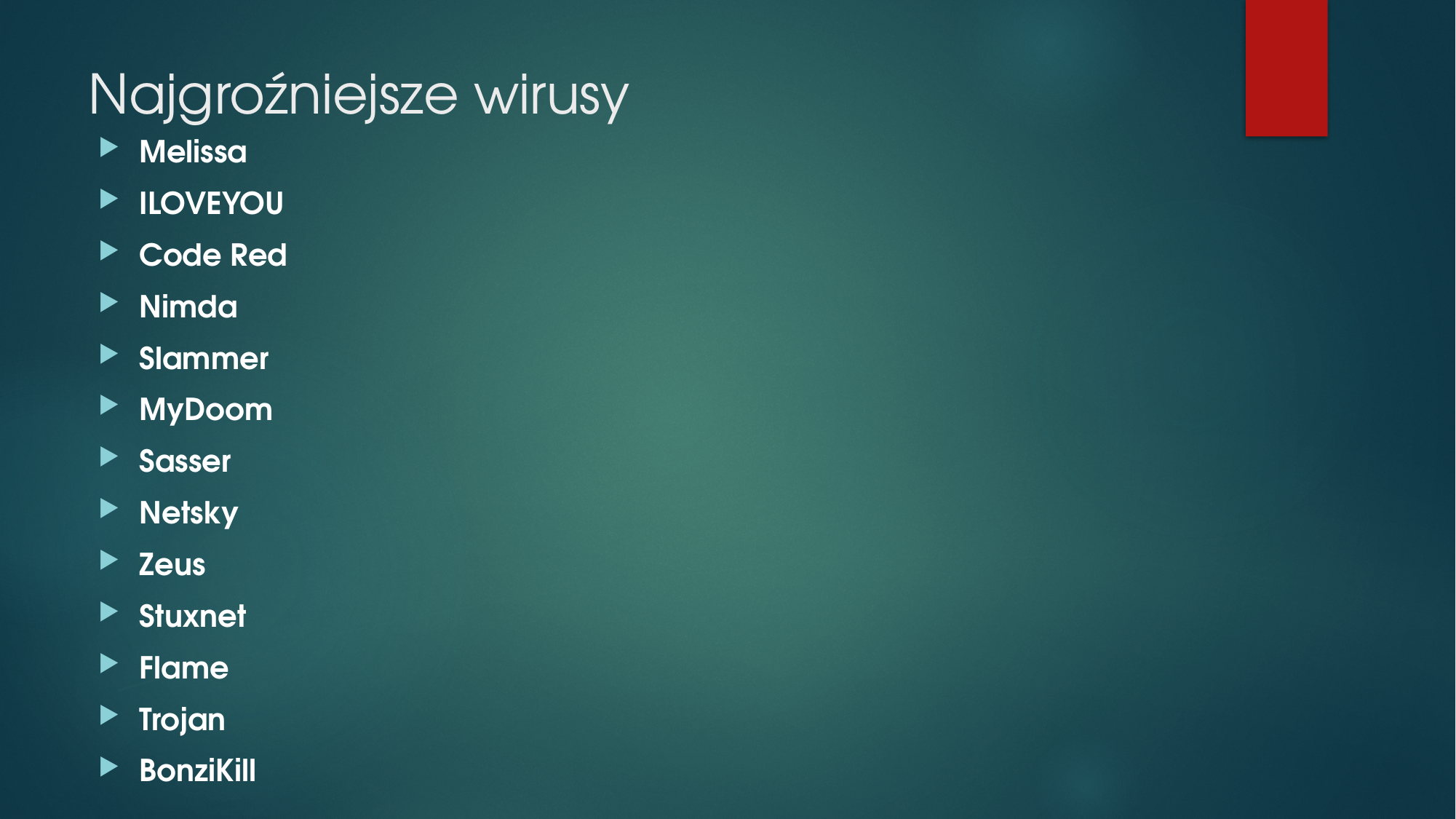

# Najgroźniejsze wirusy
Melissa
ILOVEYOU
Code Red
Nimda
Slammer
MyDoom
Sasser
Netsky
Zeus
Stuxnet
Flame
Trojan
BonziKill